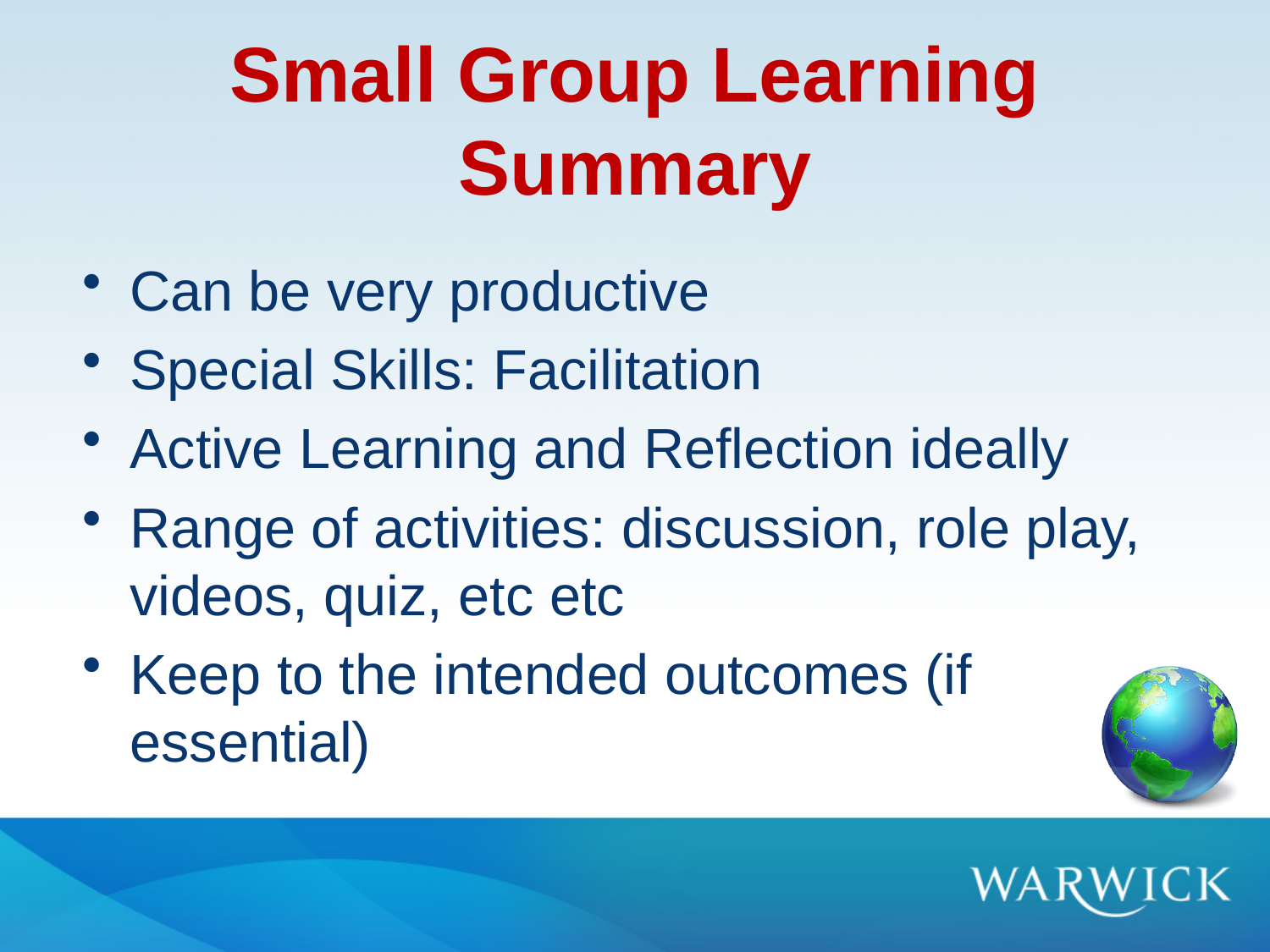

# Small Group Learning Summary
Can be very productive
Special Skills: Facilitation
Active Learning and Reflection ideally
Range of activities: discussion, role play, videos, quiz, etc etc
Keep to the intended outcomes (if essential)